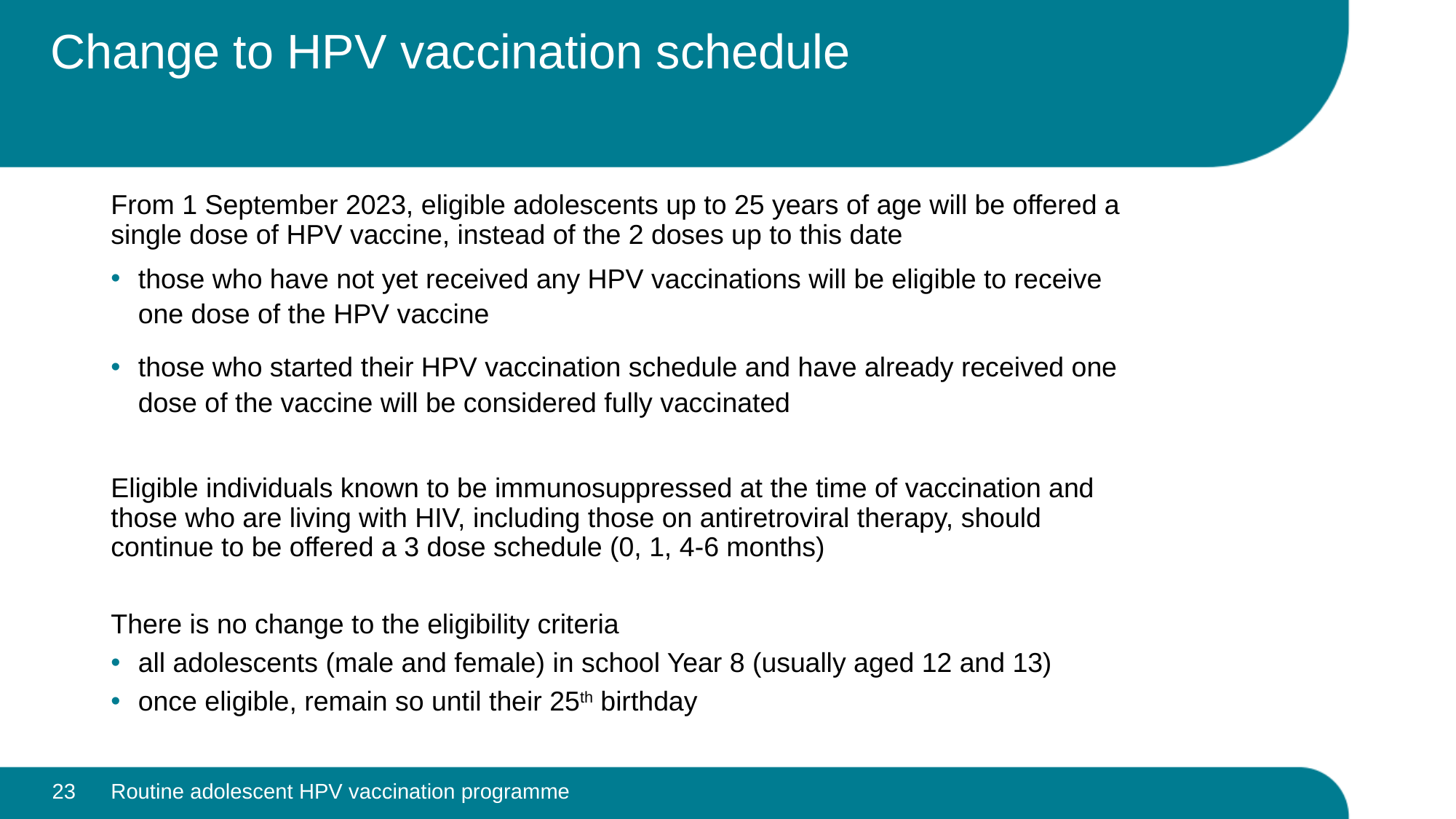

# Change to HPV vaccination schedule
From 1 September 2023, eligible adolescents up to 25 years of age will be offered a single dose of HPV vaccine, instead of the 2 doses up to this date
those who have not yet received any HPV vaccinations will be eligible to receive one dose of the HPV vaccine
those who started their HPV vaccination schedule and have already received one dose of the vaccine will be considered fully vaccinated

Eligible individuals known to be immunosuppressed at the time of vaccination and those who are living with HIV, including those on antiretroviral therapy, should continue to be offered a 3 dose schedule (0, 1, 4-6 months)

There is no change to the eligibility criteria
all adolescents (male and female) in school Year 8 (usually aged 12 and 13)
once eligible, remain so until their 25th birthday

23
Routine adolescent HPV vaccination programme